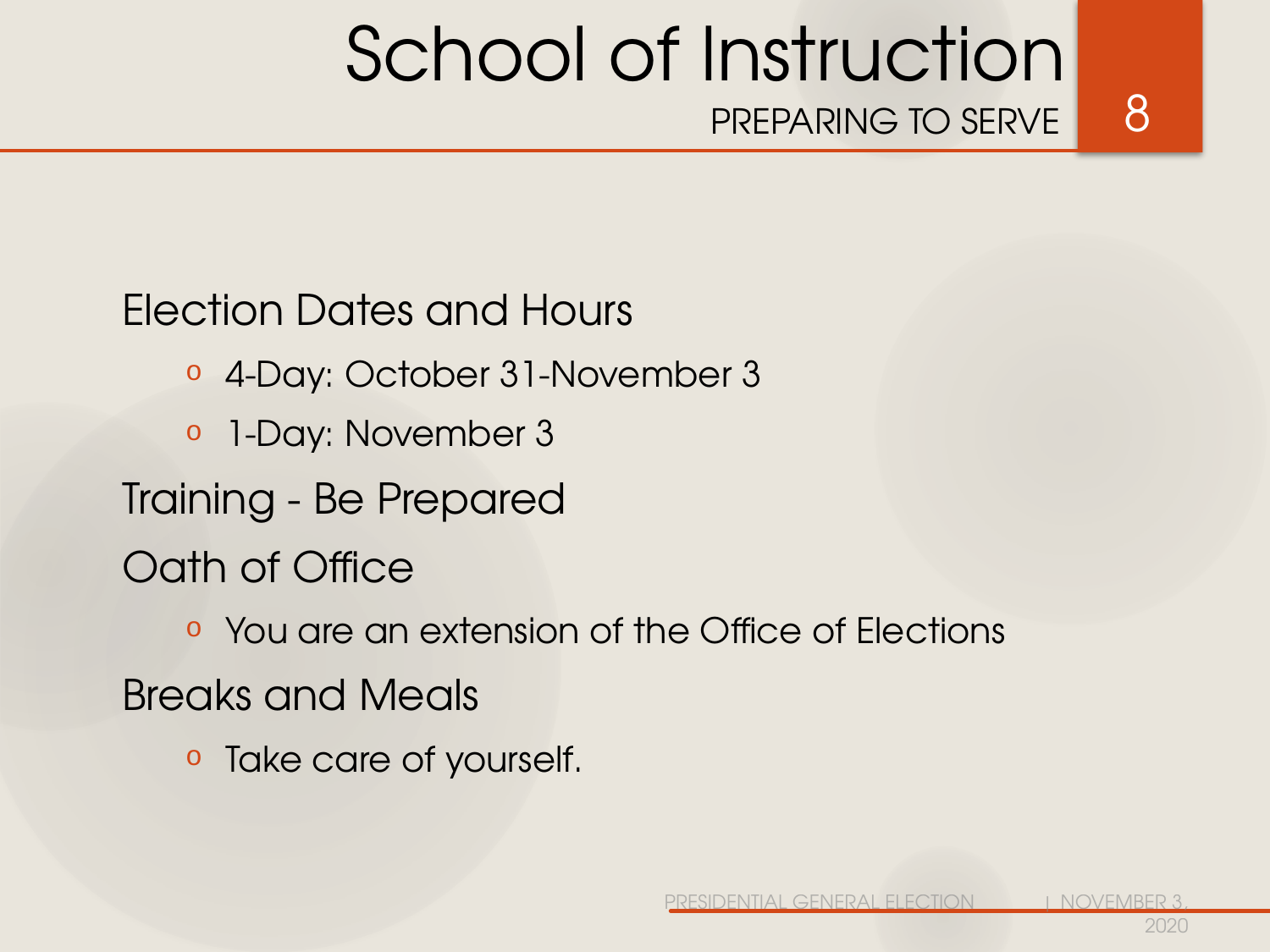

# School of Instruction
8
PREPARING TO SERVE
Election Dates and Hours
4-Day: October 31-November 3
1-Day: November 3
Training - Be Prepared
Oath of Office
You are an extension of the Office of Elections
Breaks and Meals
Take care of yourself.
PRESIDENTIAL GENERAL ELECTION	|  NOVEMBER 3, 2020